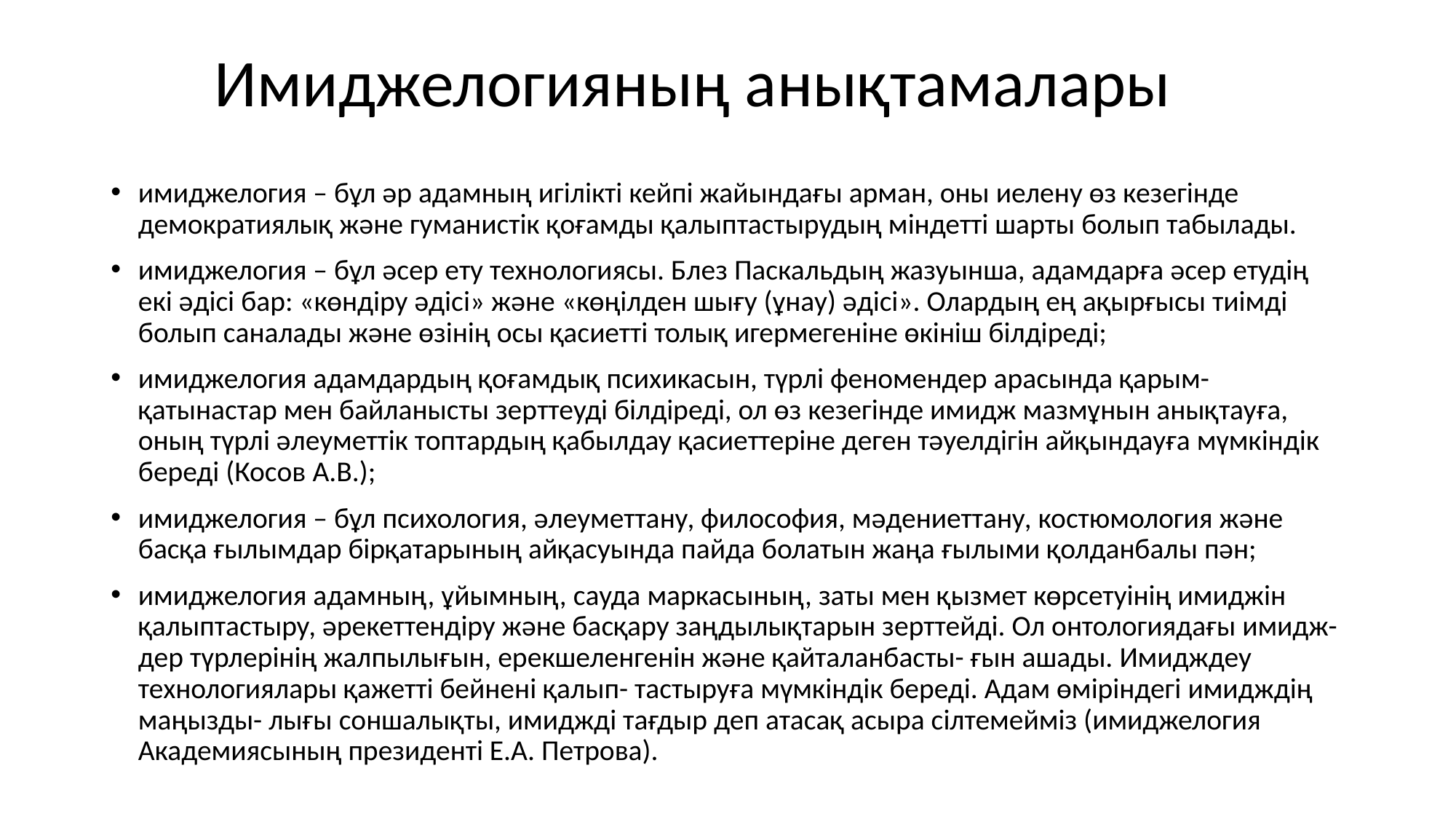

# Имиджелогияның анықтамалары
имиджелогия – бұл əр адамның игілікті кейпі жайындағы арман, оны иелену өз кезегінде демократиялық жəне гуманистік қоғамды қалыптастырудың міндетті шарты болып табылады.
имиджелогия – бұл əсер ету технологиясы. Блез Паскальдың жазуынша, адамдарға əсер етудің екі əдісі бар: «көндіру əдісі» жəне «көңілден шығу (ұнау) əдісі». Олардың ең ақырғысы тиімді болып саналады жəне өзінің осы қасиетті толық игермегеніне өкініш білдіреді;
имиджелогия адамдардың қоғамдық психикасын, түрлі феномендер арасында қарым-қатынастар мен байланысты зерттеуді білдіреді, ол өз кезегінде имидж мазмұнын анықтауға, оның түрлі əлеуметтік топтардың қабылдау қасиеттеріне деген тəуелдігін айқындауға мүмкіндік береді (Косов А.В.);
имиджелогия – бұл психология, əлеуметтану, философия, мəдениеттану, костюмология жəне басқа ғылымдар бірқатарының айқасуында пайда болатын жаңа ғылыми қолданбалы пəн;
имиджелогия адамның, ұйымның, сауда маркасының, заты мен қызмет көрсетуінің имиджін қалыптастыру, əрекеттендіру жəне басқару заңдылықтарын зерттейді. Ол онтологиядағы имидж- дер түрлерінің жалпылығын, ерекшеленгенін жəне қайталанбасты- ғын ашады. Имидждеу технологиялары қажетті бейнені қалып- тастыруға мүмкіндік береді. Адам өміріндегі имидждің маңызды- лығы соншалықты, имиджді тағдыр деп атасақ асыра сілтемейміз (имиджелогия Академиясының президенті Е.А. Петрова).